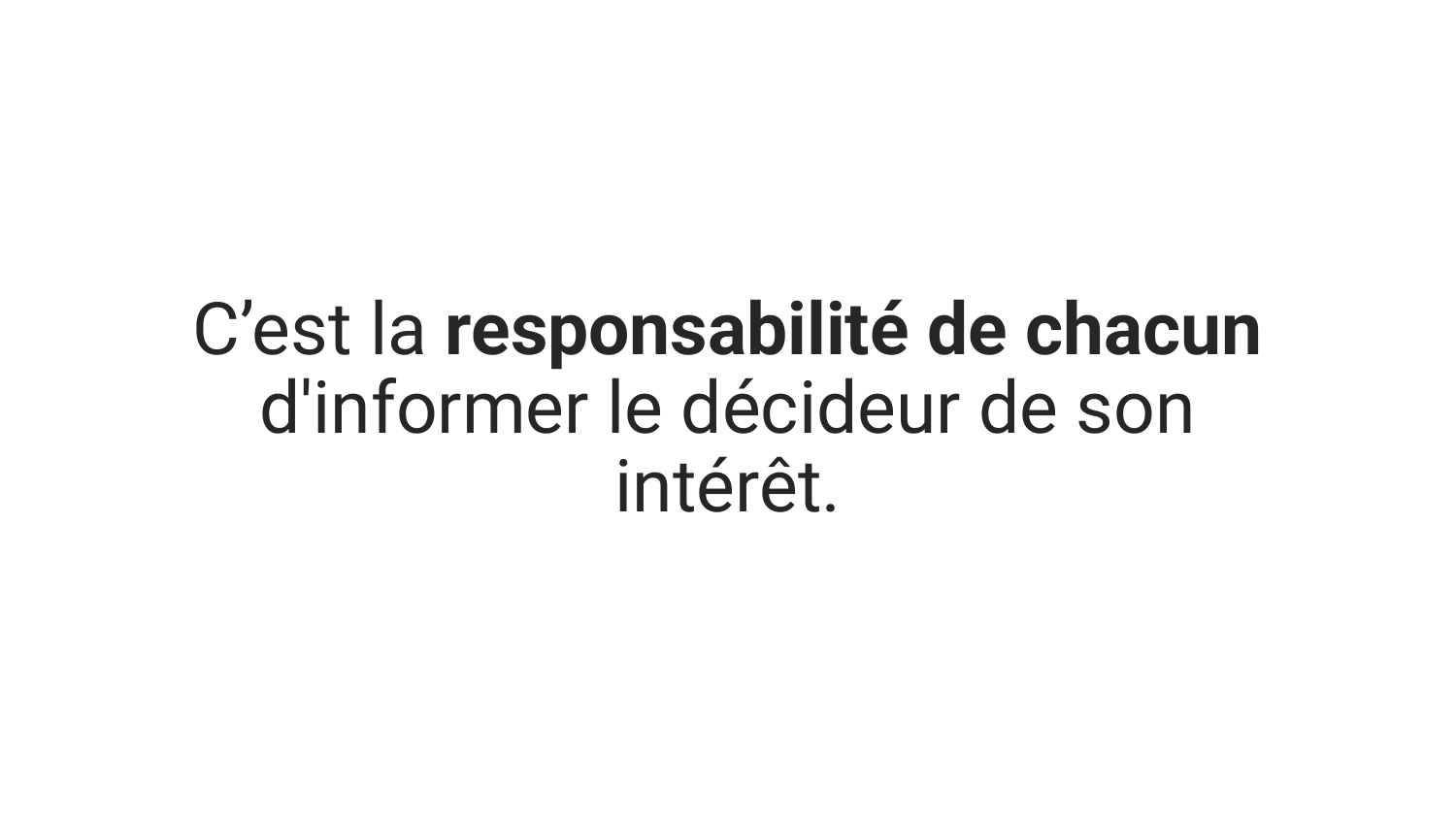

C’est la responsabilité de chacun d'informer le décideur de son intérêt.